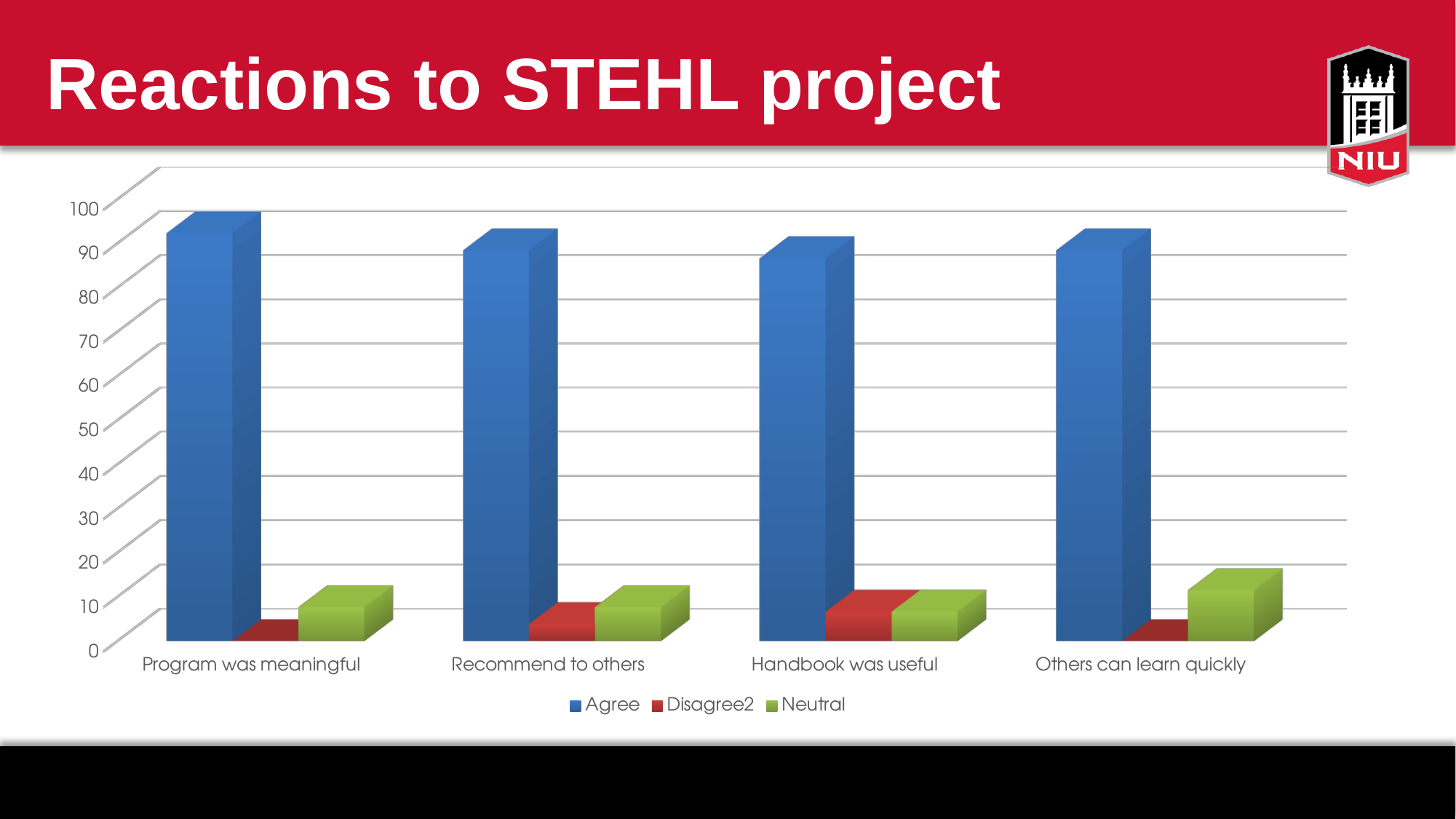

# Reactions to STEHL project

[unsupported chart]